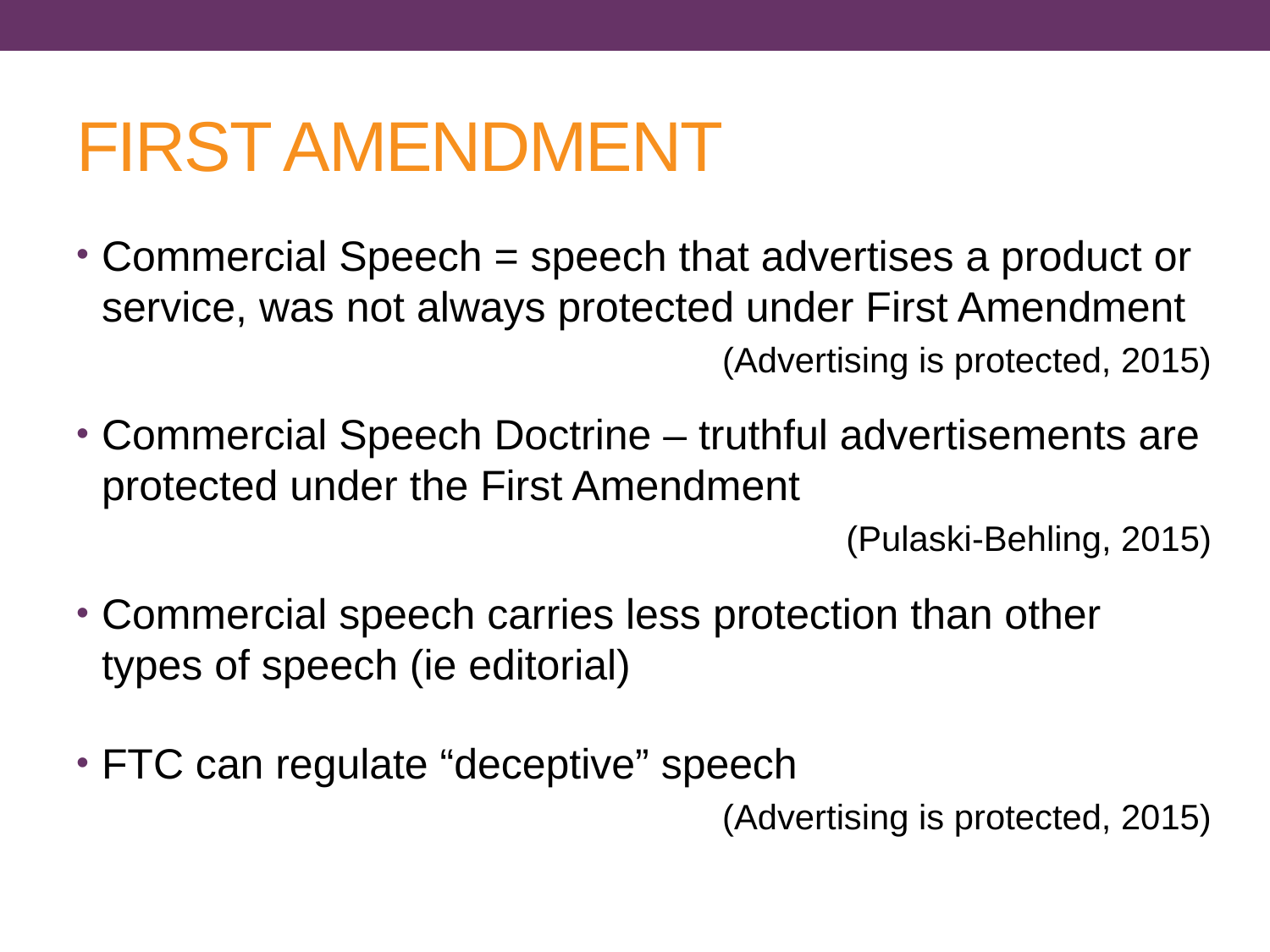

# FIRST AMENDMENT
Commercial Speech = speech that advertises a product or service, was not always protected under First Amendment
(Advertising is protected, 2015)

Commercial Speech Doctrine – truthful advertisements are protected under the First Amendment
(Pulaski-Behling, 2015)

Commercial speech carries less protection than other types of speech (ie editorial)

FTC can regulate “deceptive” speech
(Advertising is protected, 2015)